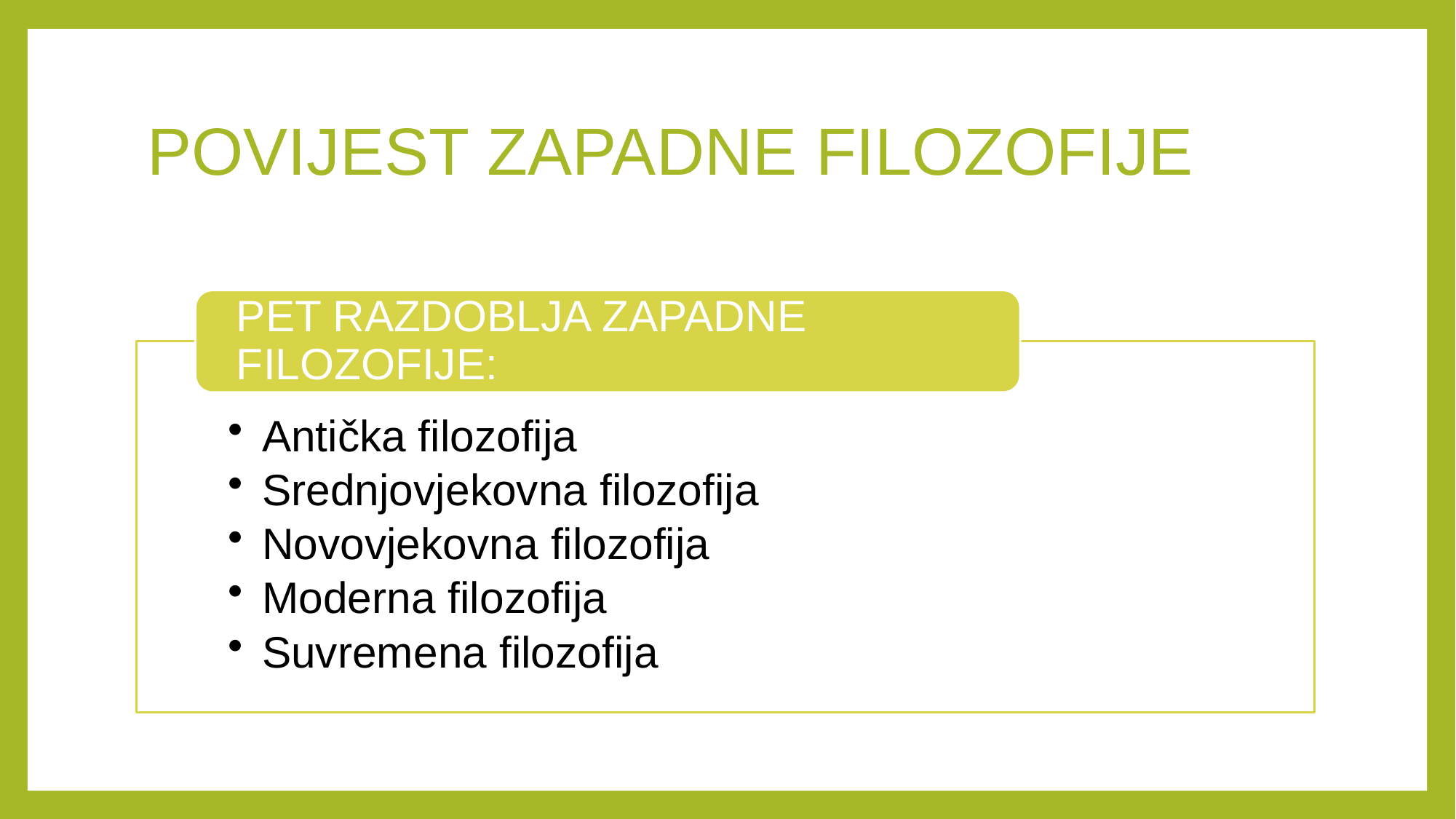

# POVIJEST ZAPADNE FILOZOFIJE
Antička filozofija
Srednjovjekovna filozofija
Novovjekovna filozofija
Moderna filozofija
Suvremena filozofija
PET RAZDOBLJA ZAPADNE FILOZOFIJE: